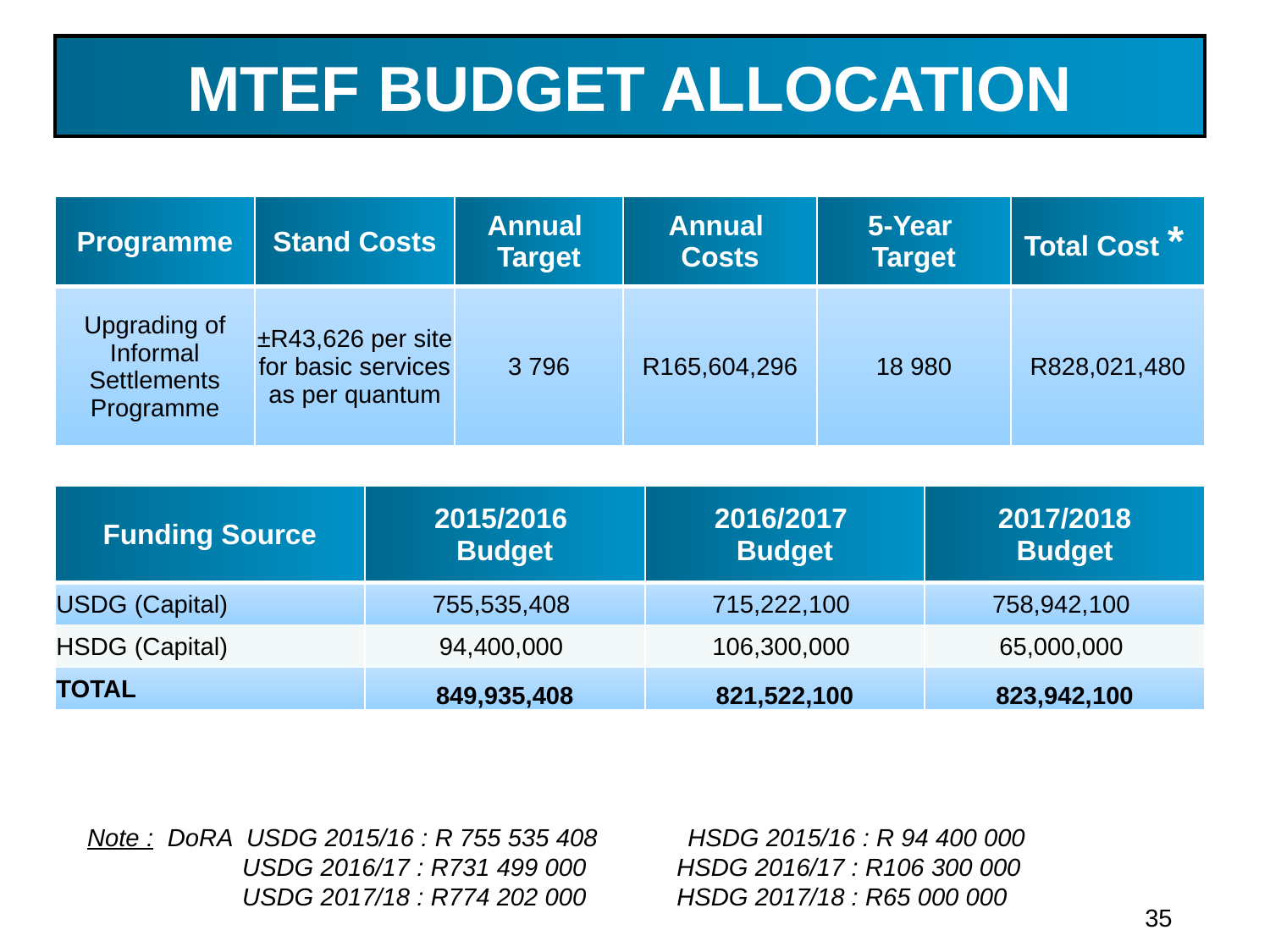

MTEF BUDGET ALLOCATION
| Programme | Stand Costs | Annual Target | Annual Costs | 5-Year Target | Total Cost \* |
| --- | --- | --- | --- | --- | --- |
| Upgrading of Informal Settlements Programme | ±R43,626 per site for basic services as per quantum | 3 796 | R165,604,296 | 18 980 | R828,021,480 |
| Funding Source | 2015/2016 Budget | 2016/2017 Budget | 2017/2018 Budget |
| --- | --- | --- | --- |
| USDG (Capital) | 755,535,408 | 715,222,100 | 758,942,100 |
| HSDG (Capital) | 94,400,000 | 106,300,000 | 65,000,000 |
| TOTAL | 849,935,408 | 821,522,100 | 823,942,100 |
Note :  DoRA  USDG 2015/16 : R 755 535 408             HSDG 2015/16 : R 94 400 000
	    USDG 2016/17 : R731 499 000             HSDG 2016/17 : R106 300 000
	    USDG 2017/18 : R774 202 000             HSDG 2017/18 : R65 000 000
35